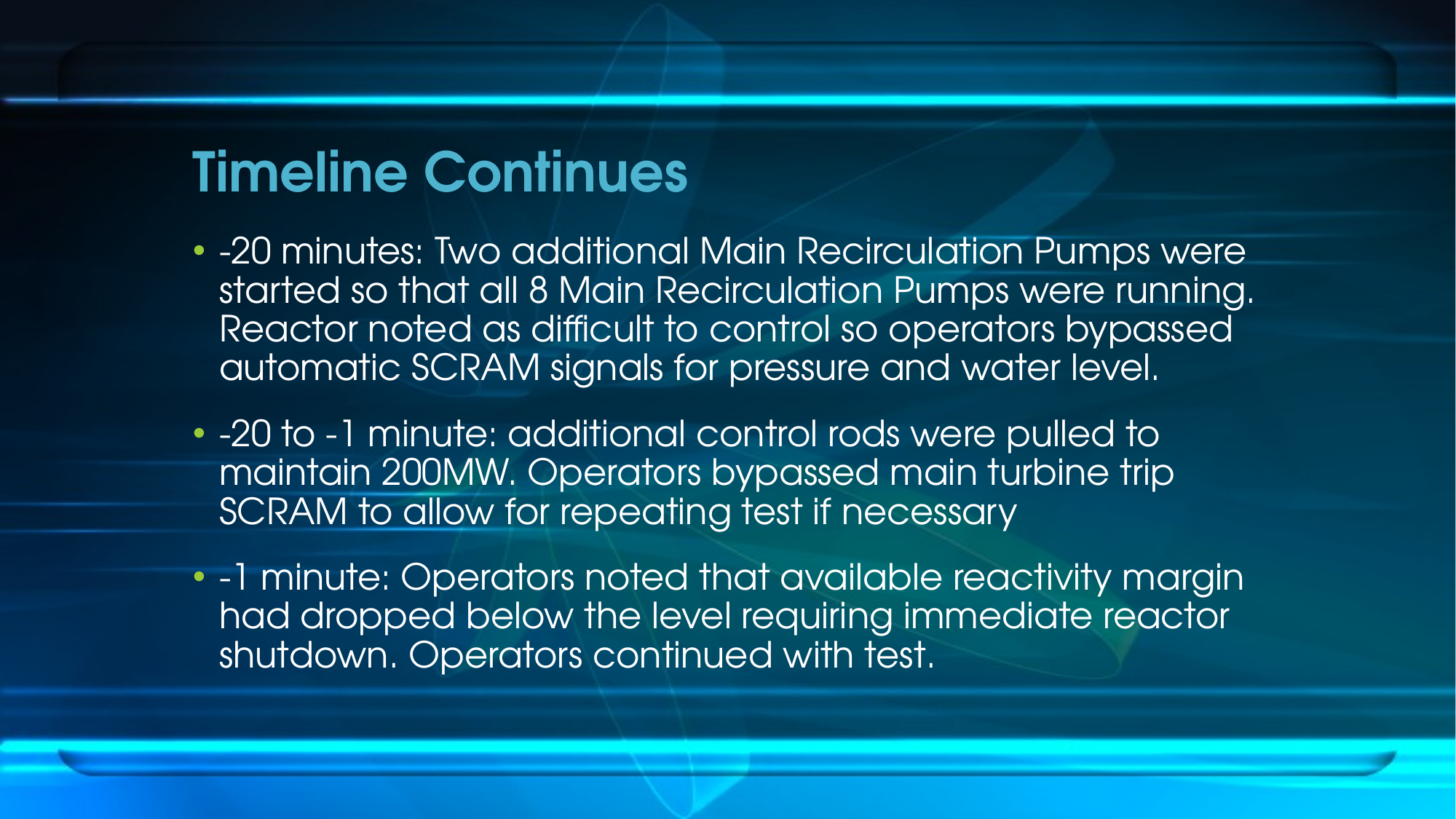

# Timeline Continues
-20 minutes: Two additional Main Recirculation Pumps were started so that all 8 Main Recirculation Pumps were running. Reactor noted as difficult to control so operators bypassed automatic SCRAM signals for pressure and water level.
-20 to -1 minute: additional control rods were pulled to maintain 200MW. Operators bypassed main turbine trip SCRAM to allow for repeating test if necessary
-1 minute: Operators noted that available reactivity margin had dropped below the level requiring immediate reactor shutdown. Operators continued with test.